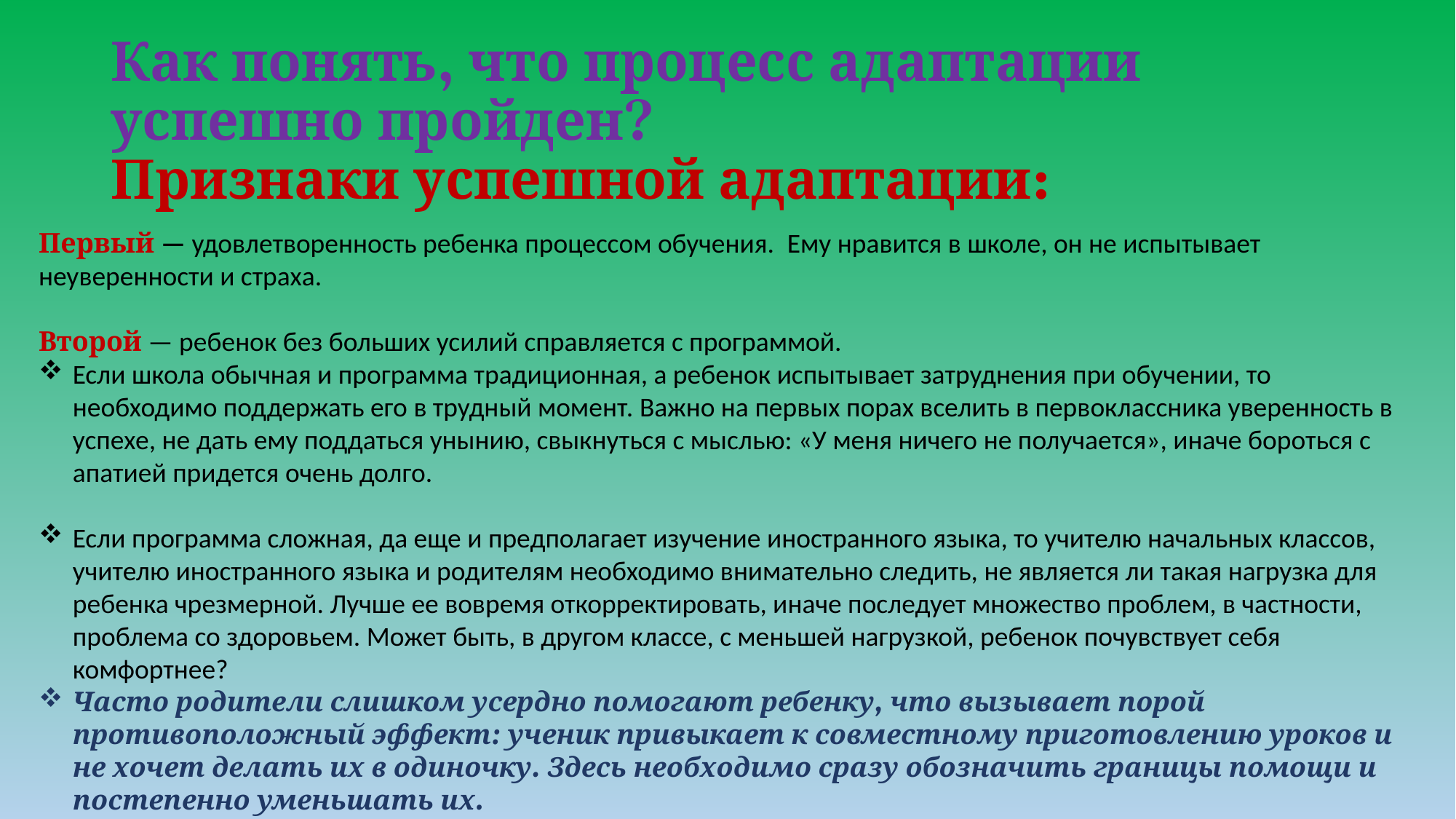

# Как понять, что процесс адаптации успешно пройден?  Признаки успешной адаптации:
Первый — удовлетворенность ребенка процессом обучения.  Ему нравится в школе, он не испытывает неуверенности и страха.

Второй — ребенок без больших усилий справляется с программой.
Если школа обычная и программа традиционная, а ребенок испытывает затруднения при обучении, то необходимо поддержать его в трудный момент. Важно на первых порах вселить в первоклассника уверенность в успехе, не дать ему поддаться унынию, свыкнуться с мыслью: «У меня ничего не получается», иначе бороться с апатией придется очень долго.

Если программа сложная, да еще и предполагает изучение иностранного языка, то учителю начальных классов, учителю иностранного языка и родителям необходимо внимательно следить, не является ли такая нагрузка для ребенка чрезмерной. Лучше ее вовремя откорректировать, иначе последует множество проблем, в частности, проблема со здоровьем. Может быть, в другом классе, с меньшей нагрузкой, ребенок почувствует себя комфортнее?
Часто родители слишком усердно помогают ребенку, что вызывает порой противоположный эффект: ученик привыкает к совместному приготовлению уроков и не хочет делать их в одиночку. Здесь необходимо сразу обозначить границы помощи и постепенно уменьшать их.